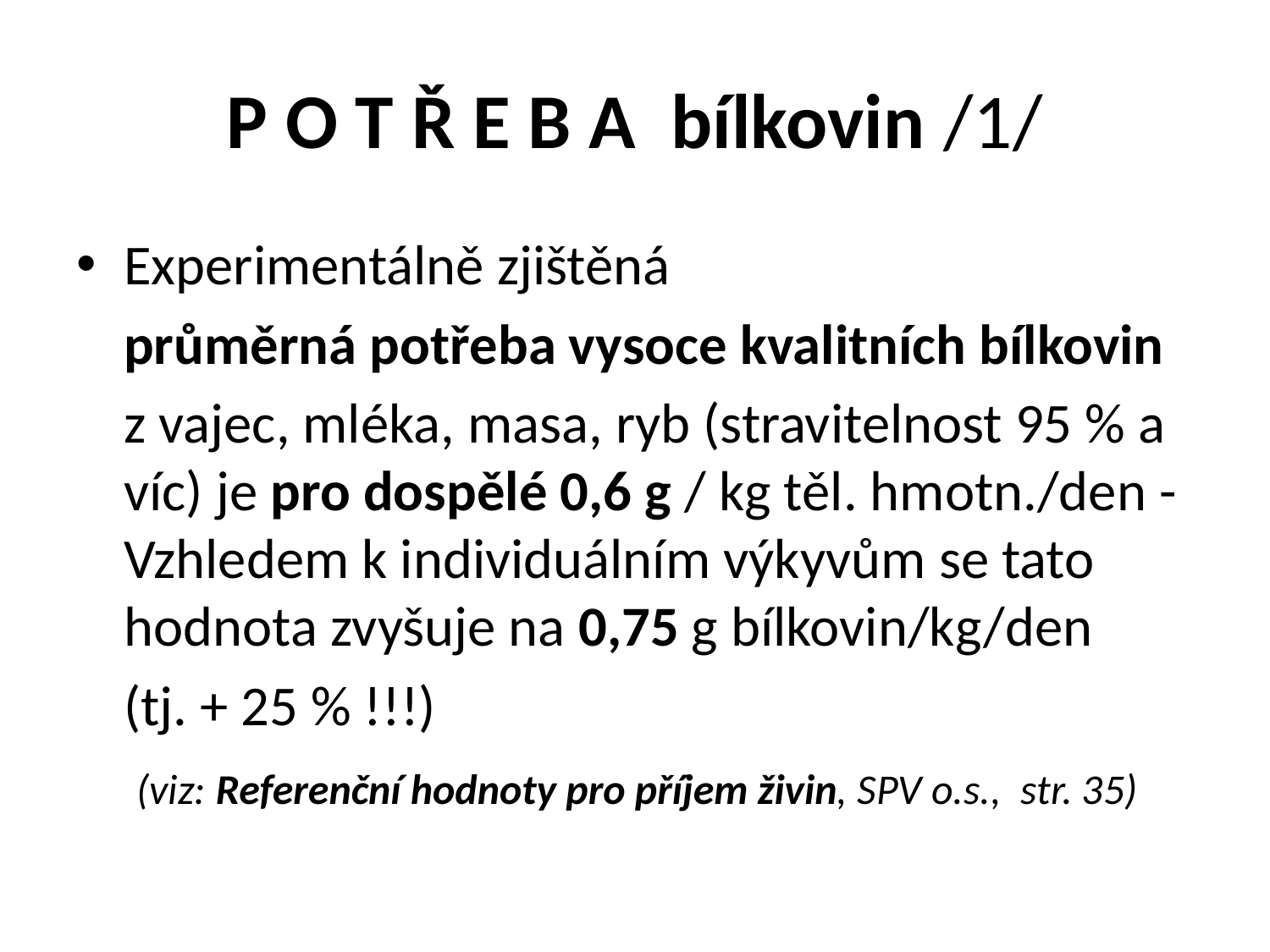

# P O T Ř E B A  bílkovin /1/
Experimentálně zjištěná
	průměrná potřeba vysoce kvalitních bílkovin
	z vajec, mléka, masa, ryb (stravitelnost 95 % a víc) je pro dospělé 0,6 g / kg těl. hmotn./den - Vzhledem k individuálním výkyvům se tato hodnota zvyšuje na 0,75 g bílkovin/kg/den
	(tj. + 25 % !!!)
	 (viz: Referenční hodnoty pro příjem živin, SPV o.s.,  str. 35)